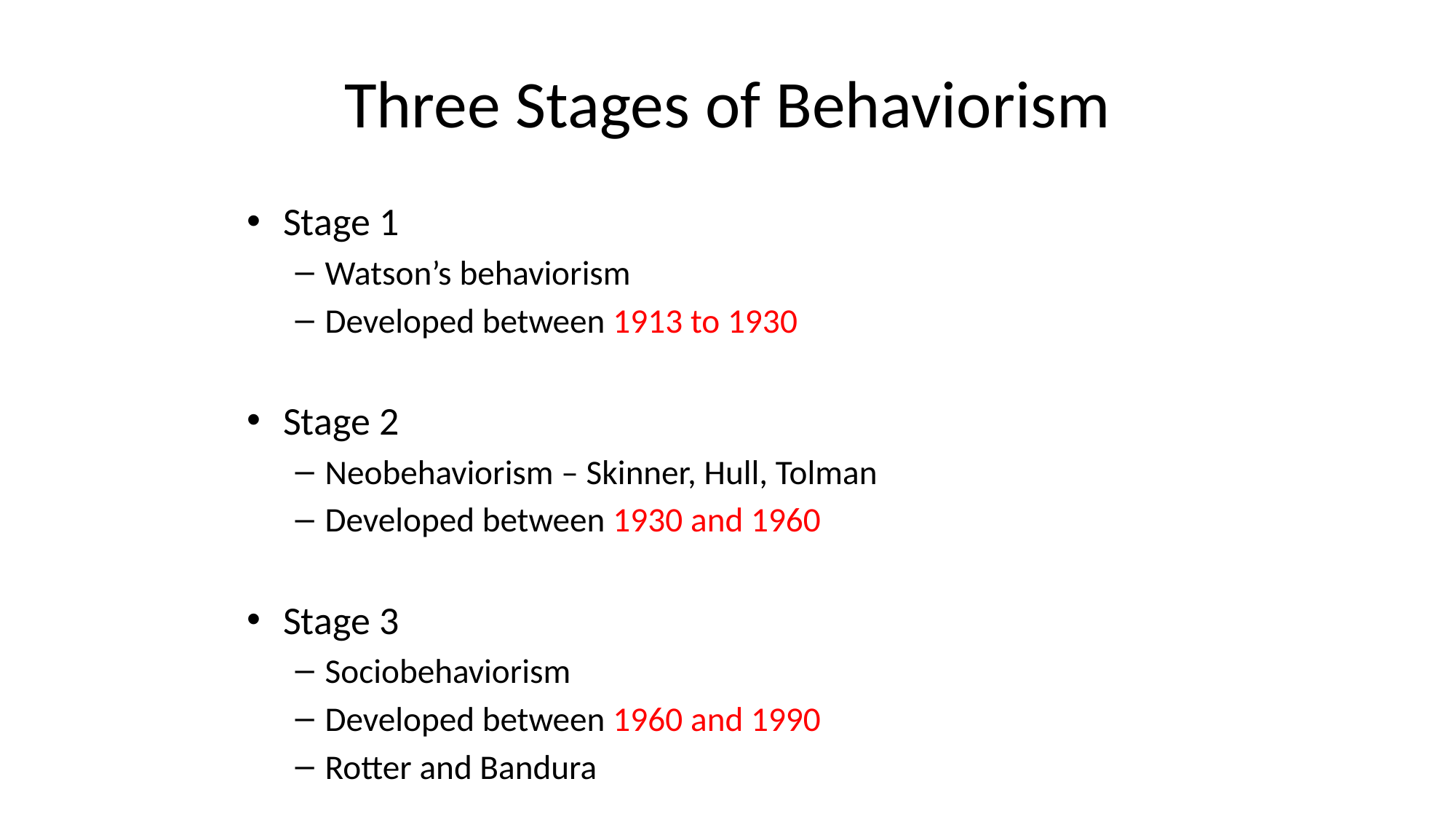

# Three Stages of Behaviorism
Stage 1
Watson’s behaviorism
Developed between 1913 to 1930

Stage 2
Neobehaviorism – Skinner, Hull, Tolman
Developed between 1930 and 1960

Stage 3
Sociobehaviorism
Developed between 1960 and 1990
Rotter and Bandura